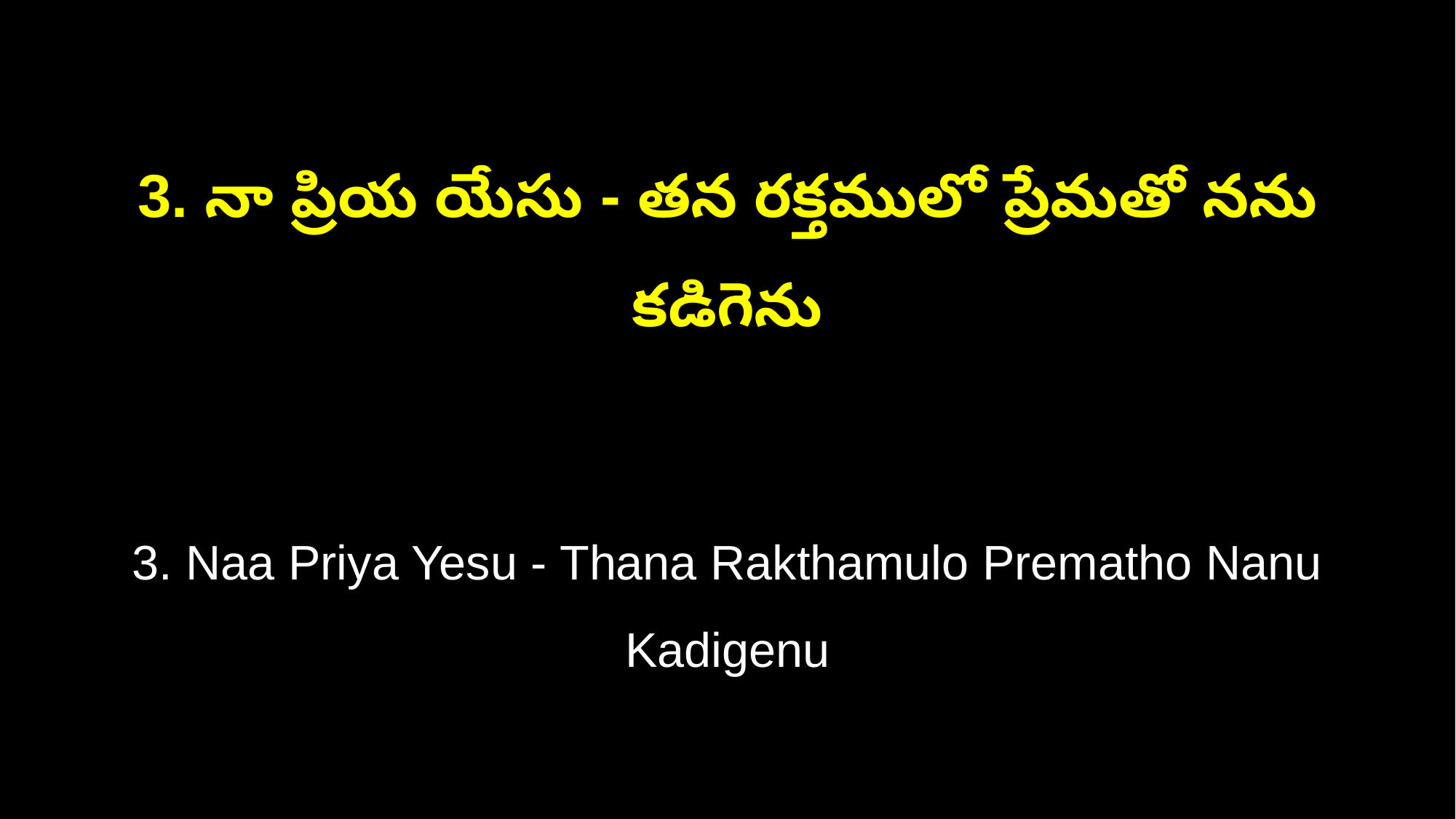

3. నా ప్రియ యేసు - తన రక్తములో ప్రేమతో నను కడిగెను
3. Naa Priya Yesu - Thana Rakthamulo Prematho Nanu Kadigenu